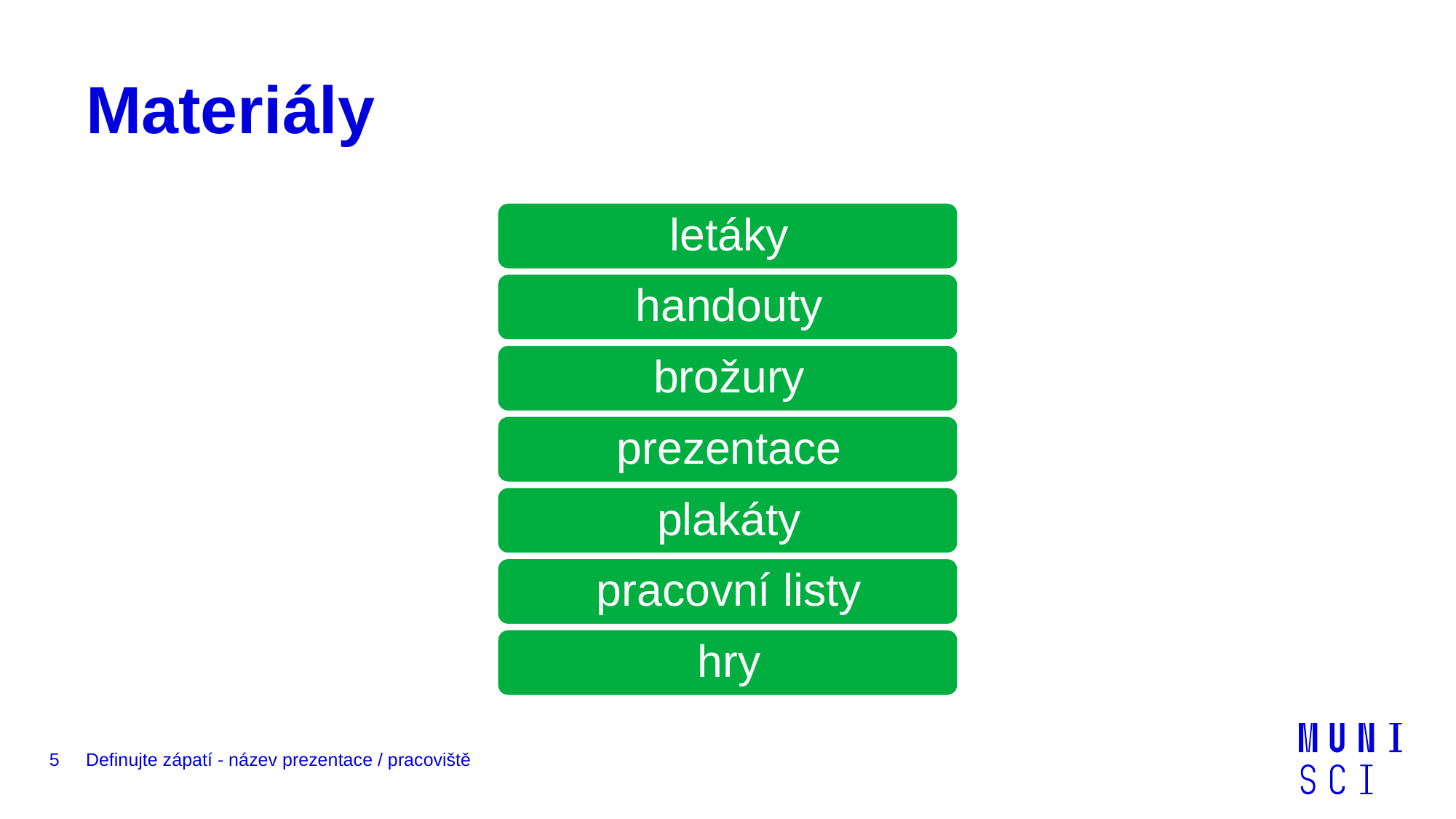

# Materiály
letáky
handouty
brožury
prezentace
plakáty
pracovní listy
hry
5
Definujte zápatí - název prezentace / pracoviště